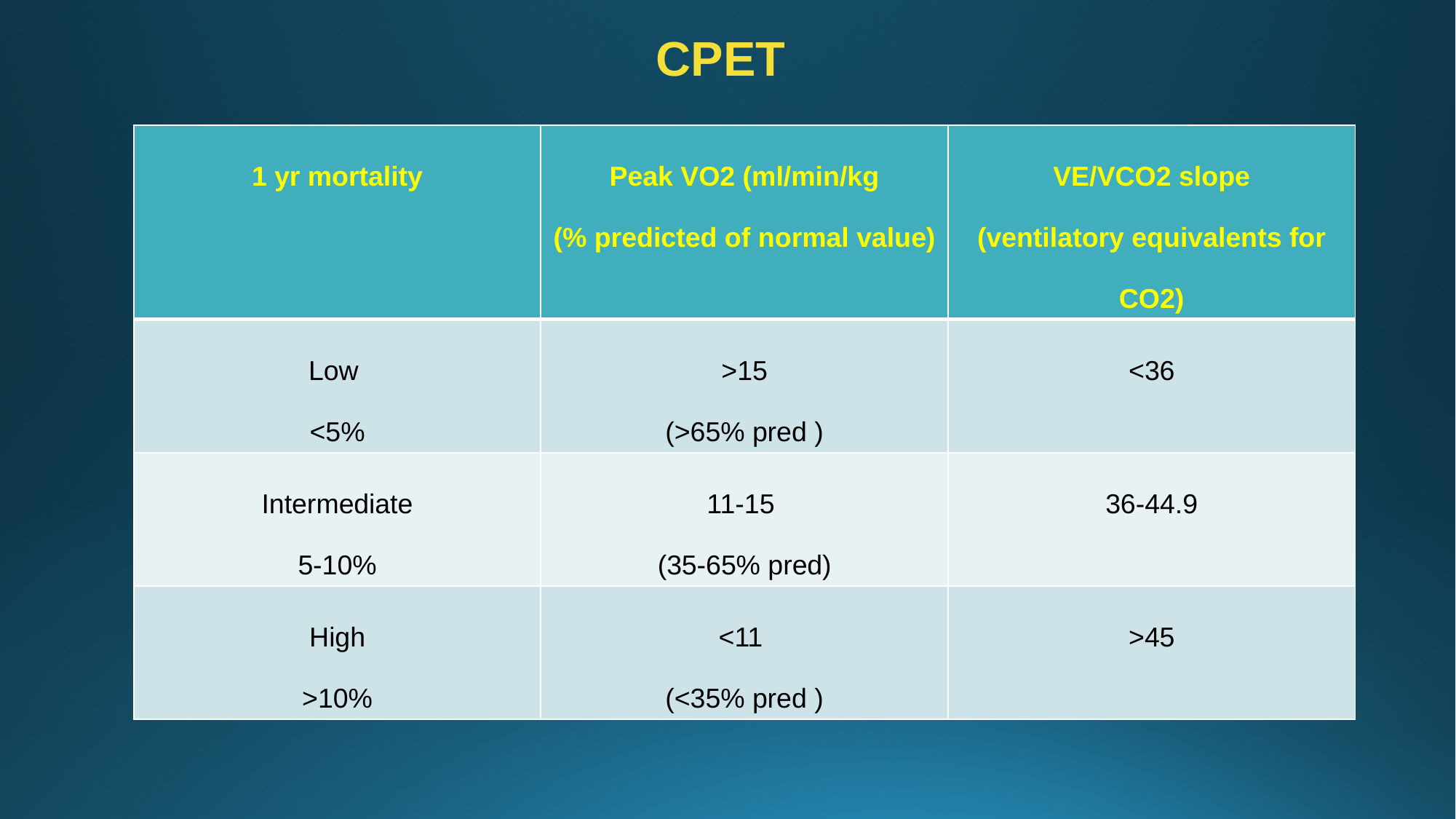

# CPET
| 1 yr mortality | Peak VO2 (ml/min/kg (% predicted of normal value) | VE/VCO2 slope (ventilatory equivalents for CO2) |
| --- | --- | --- |
| Low <5% | >15 (>65% pred ) | <36 |
| Intermediate 5-10% | 11-15 (35-65% pred) | 36-44.9 |
| High >10% | <11 (<35% pred ) | >45 |